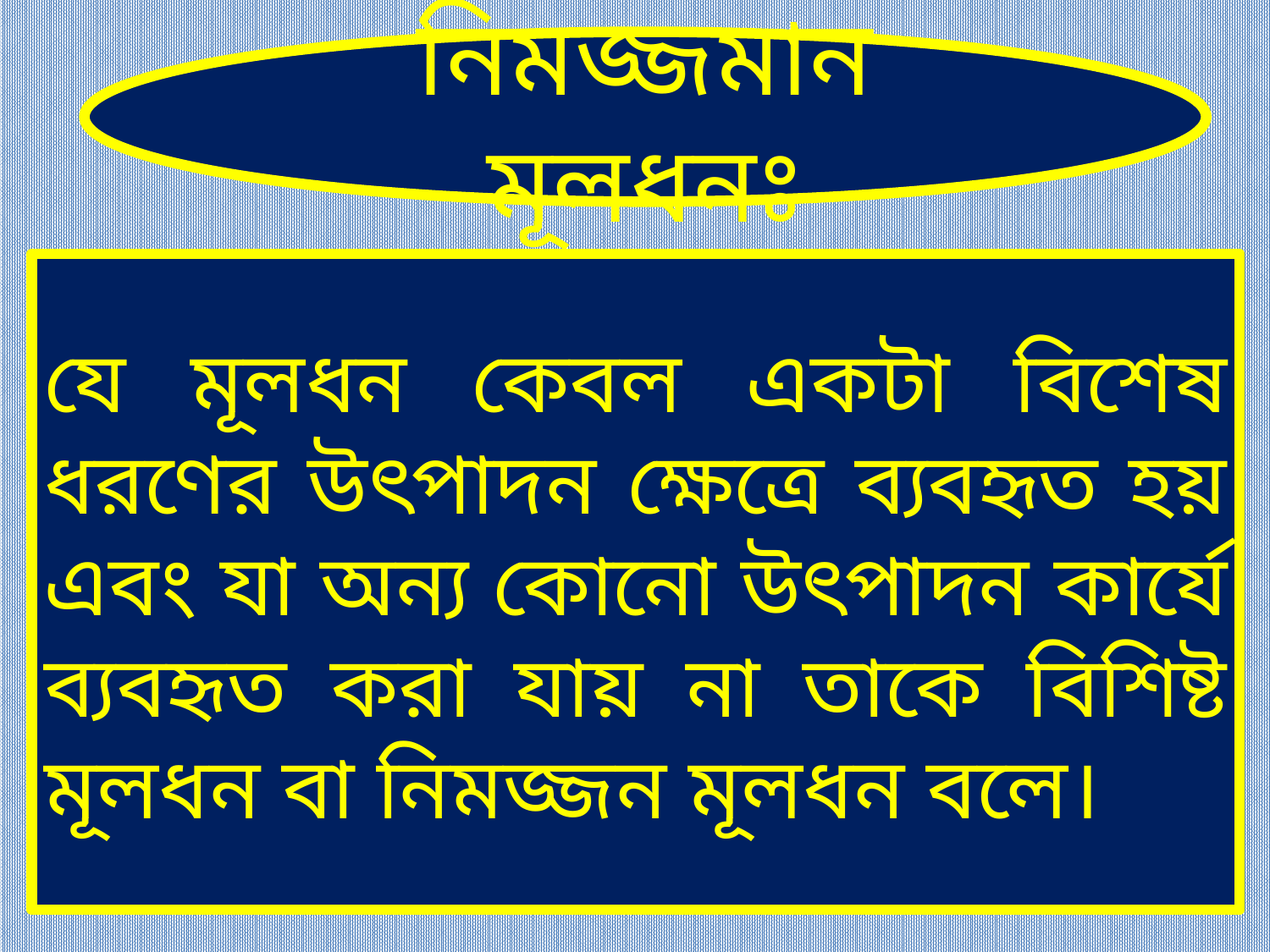

নিমজ্জমান মূলধনঃ
যে মূলধন কেবল একটা বিশেষ ধরণের উৎপাদন ক্ষেত্রে ব্যবহৃত হয় এবং যা অন্য কোনো উৎপাদন কার্যে ব্যবহৃত করা যায় না তাকে বিশিষ্ট মূলধন বা নিমজ্জন মূলধন বলে।